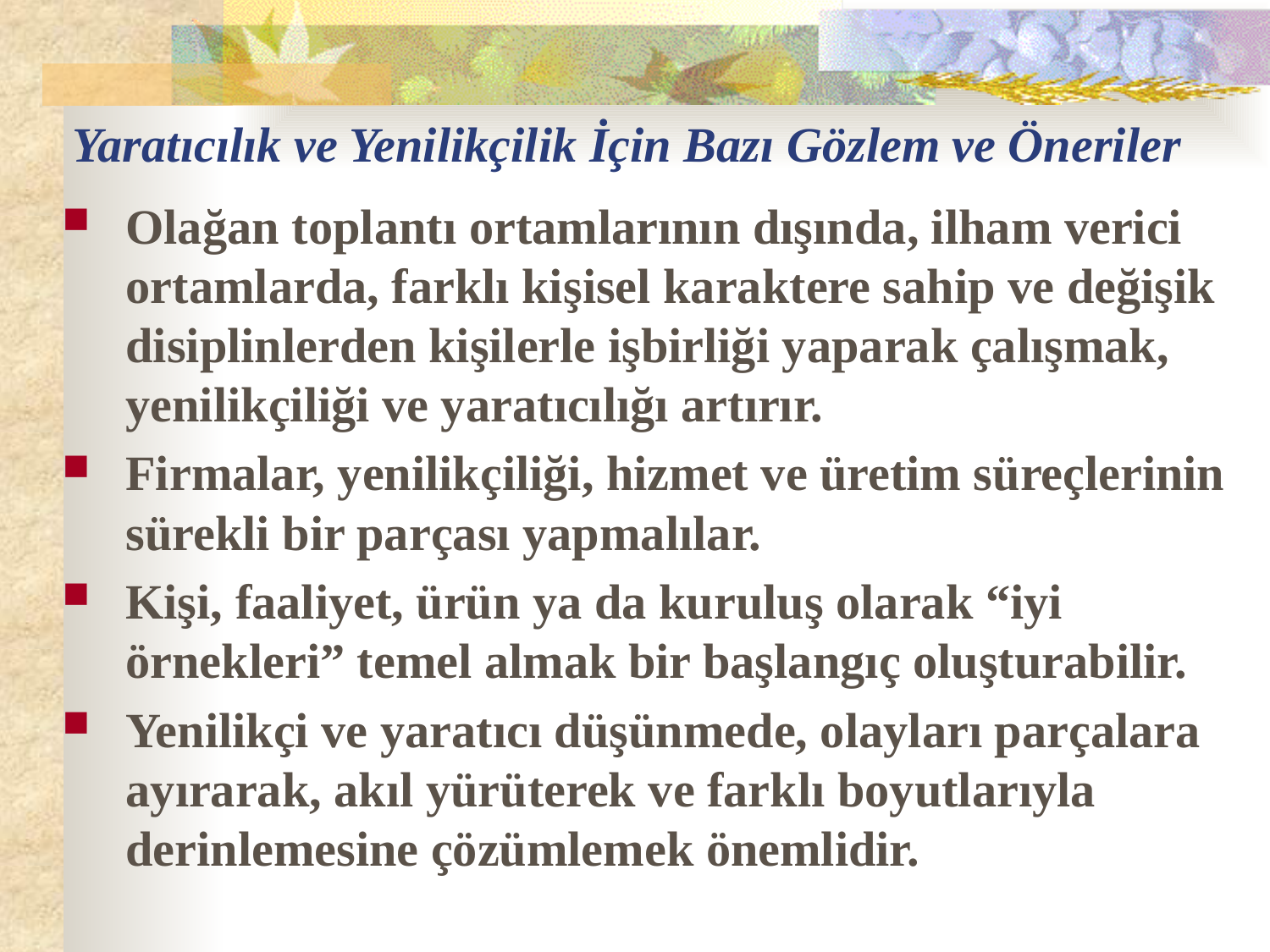

# Yaratıcılık ve Yenilikçilik İçin Bazı Gözlem ve Öneriler
Olağan toplantı ortamlarının dışında, ilham verici ortamlarda, farklı kişisel karaktere sahip ve değişik disiplinlerden kişilerle işbirliği yaparak çalışmak, yenilikçiliği ve yaratıcılığı artırır.
Firmalar, yenilikçiliği, hizmet ve üretim süreçlerinin sürekli bir parçası yapmalılar.
Kişi, faaliyet, ürün ya da kuruluş olarak “iyi örnekleri” temel almak bir başlangıç oluşturabilir.
Yenilikçi ve yaratıcı düşünmede, olayları parçalara ayırarak, akıl yürüterek ve farklı boyutlarıyla derinlemesine çözümlemek önemlidir.